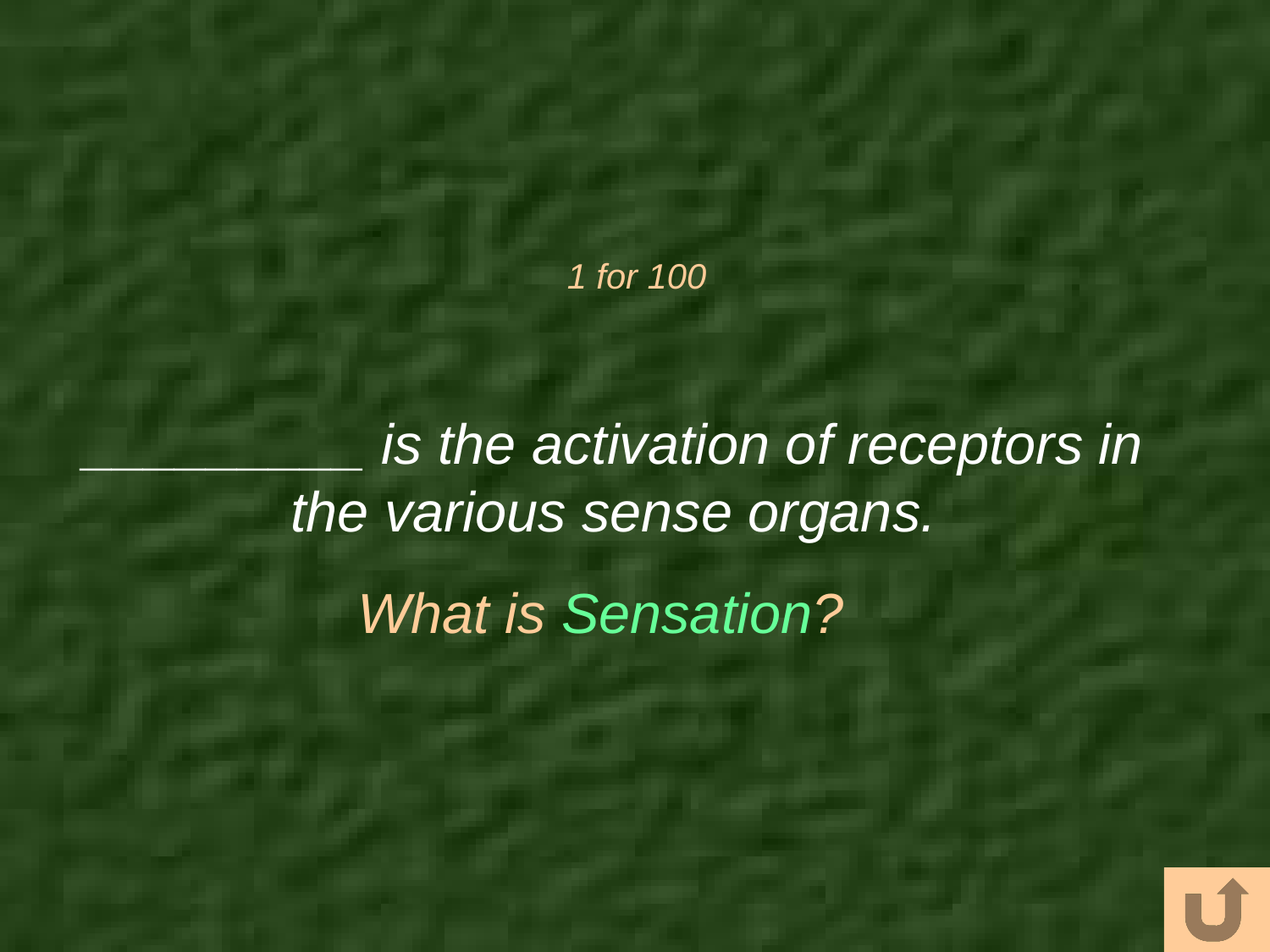

# 1 for 100
_________ is the activation of receptors in the various sense organs.
What is Sensation?